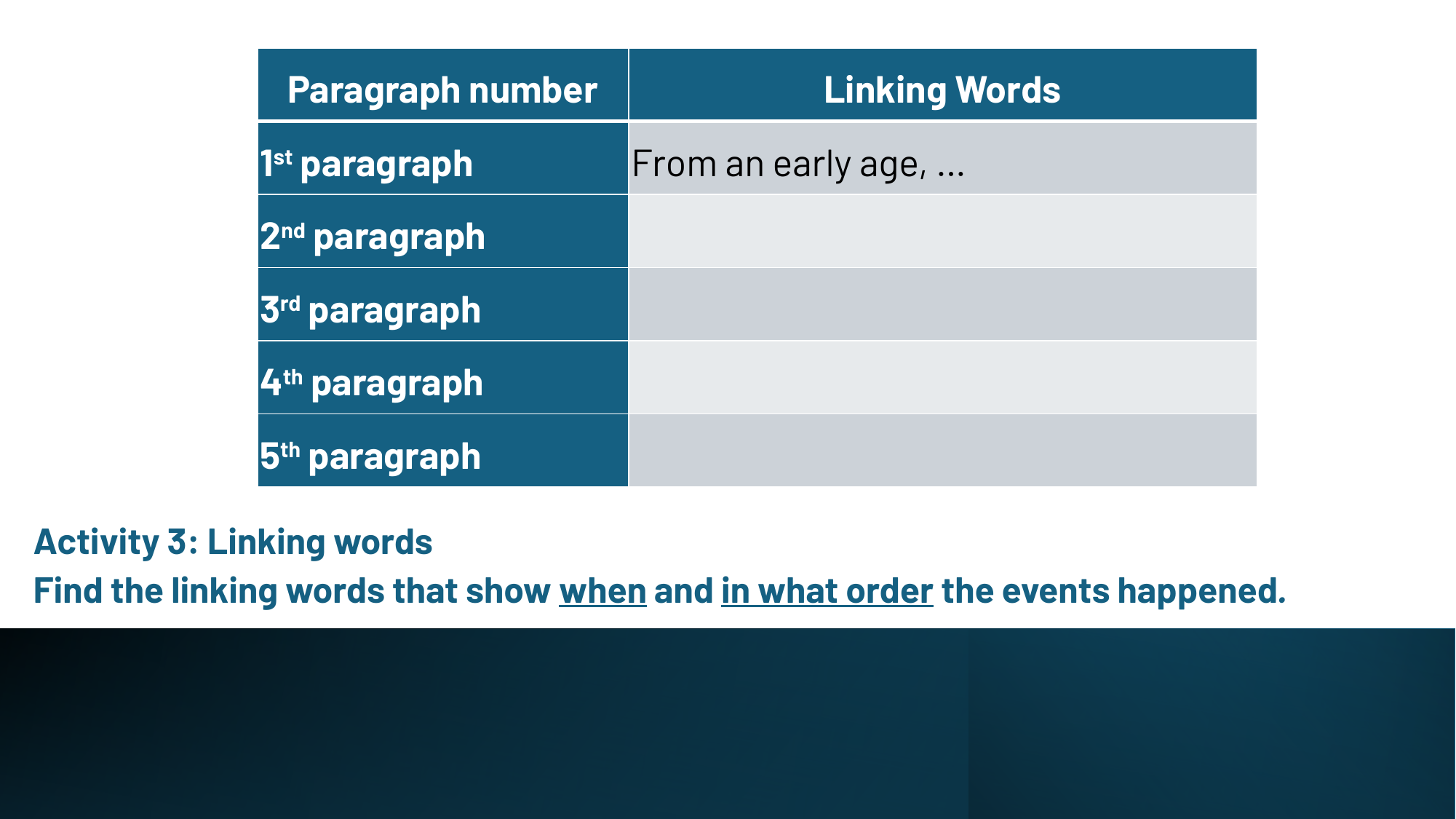

| Paragraph number | Linking Words |
| --- | --- |
| 1st paragraph | From an early age, … |
| 2nd paragraph |  |
| 3rd paragraph |  |
| 4th paragraph |  |
| 5th paragraph |  |
Activity 3: Linking words
Find the linking words that show when and in what order the events happened.